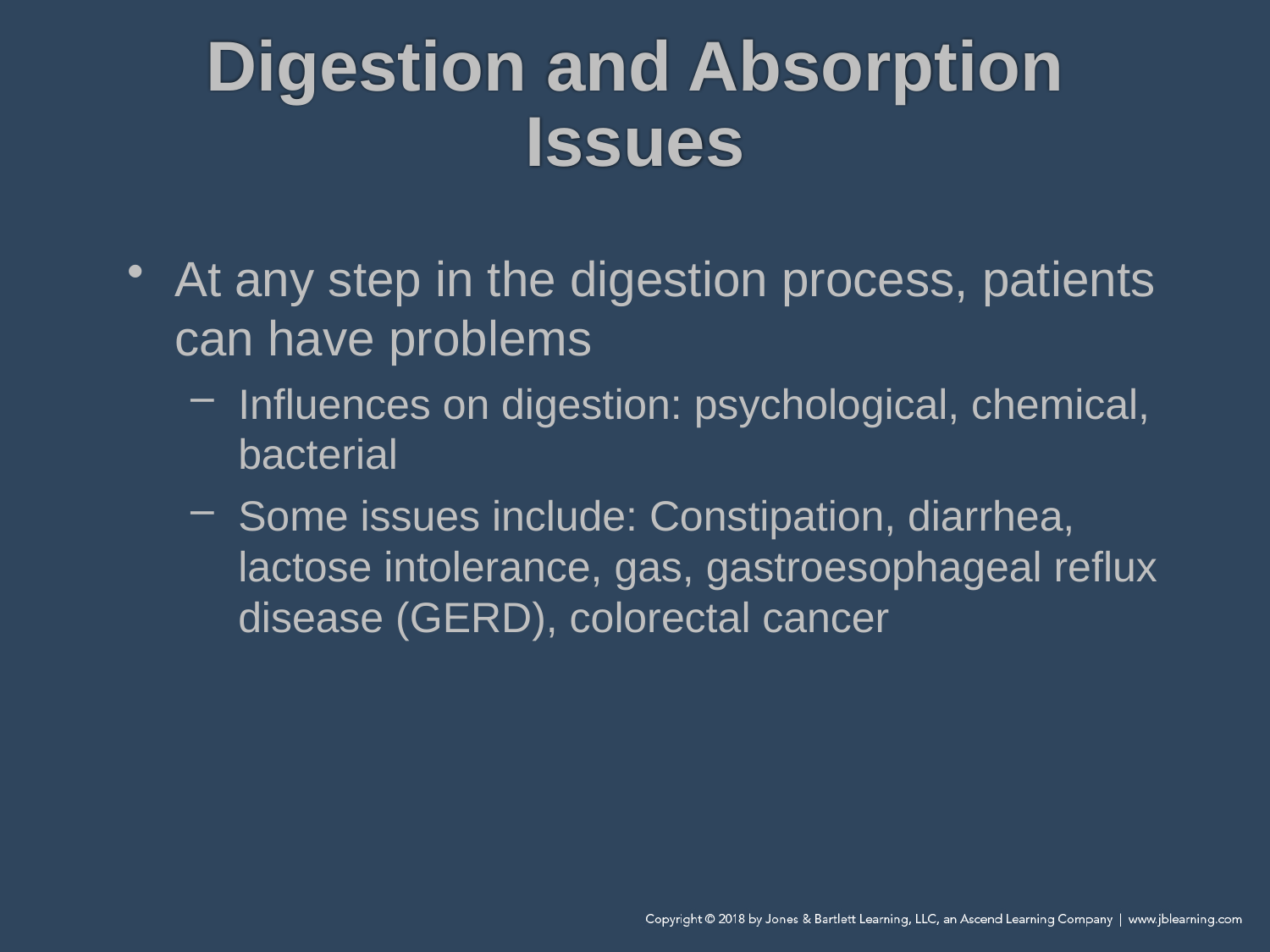

# Digestion and Absorption Issues
At any step in the digestion process, patients can have problems
Influences on digestion: psychological, chemical, bacterial
Some issues include: Constipation, diarrhea, lactose intolerance, gas, gastroesophageal reflux disease (GERD), colorectal cancer